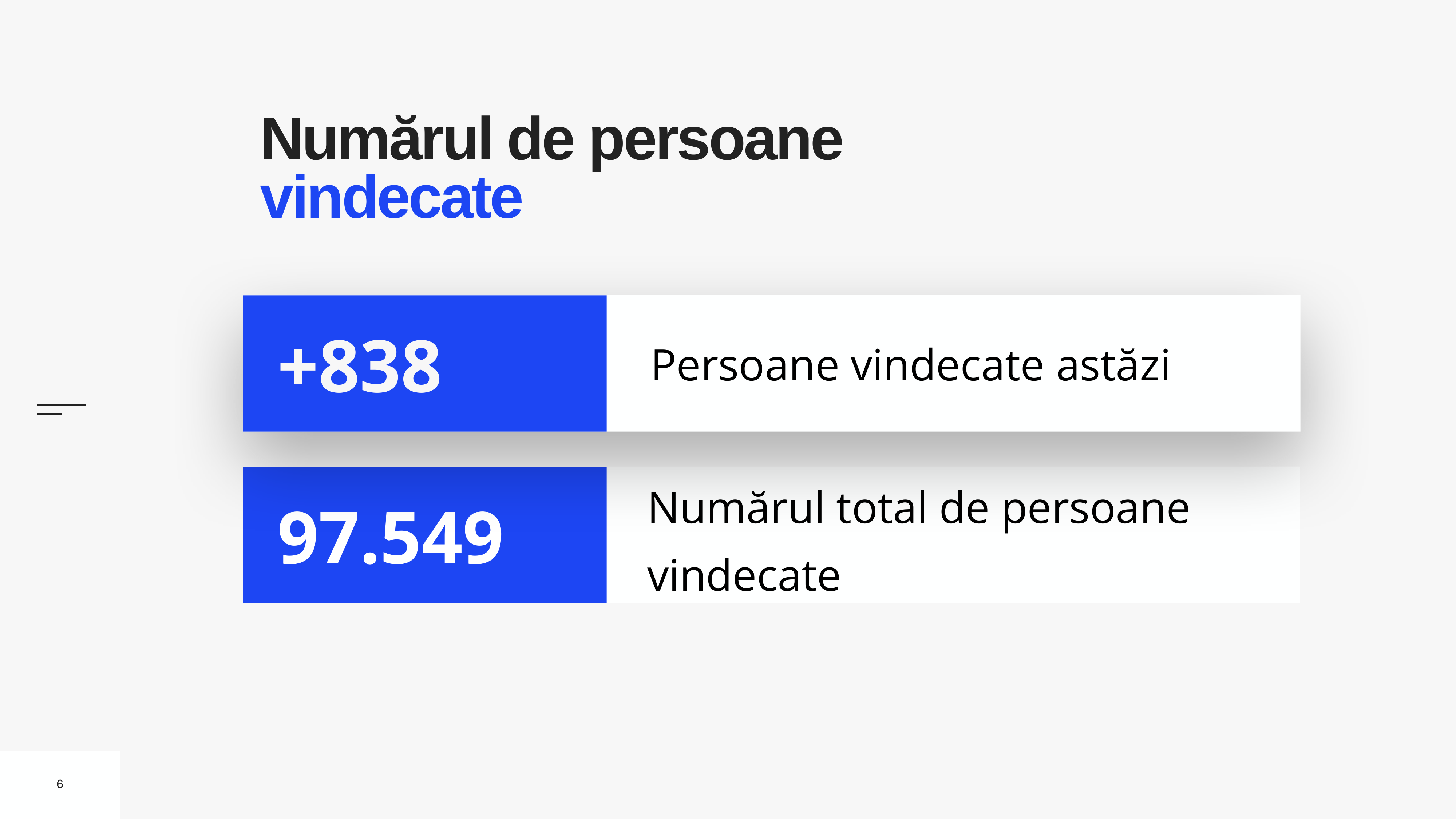

# Numărul de persoane vindecate

Persoane vindecate astăzi

+838

Numărul total de persoane vindecate

97.549
6
6